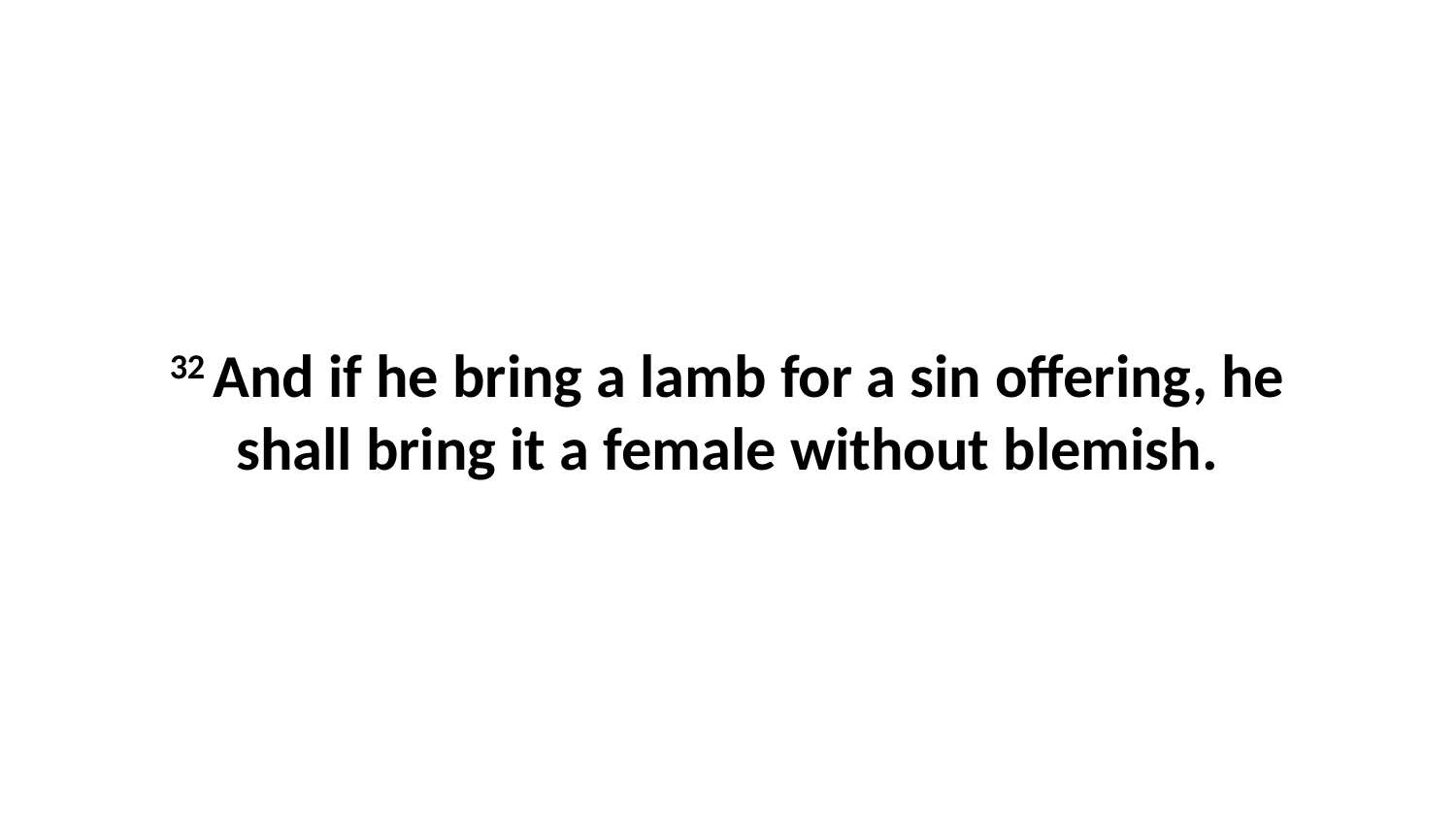

32 And if he bring a lamb for a sin offering, he shall bring it a female without blemish.